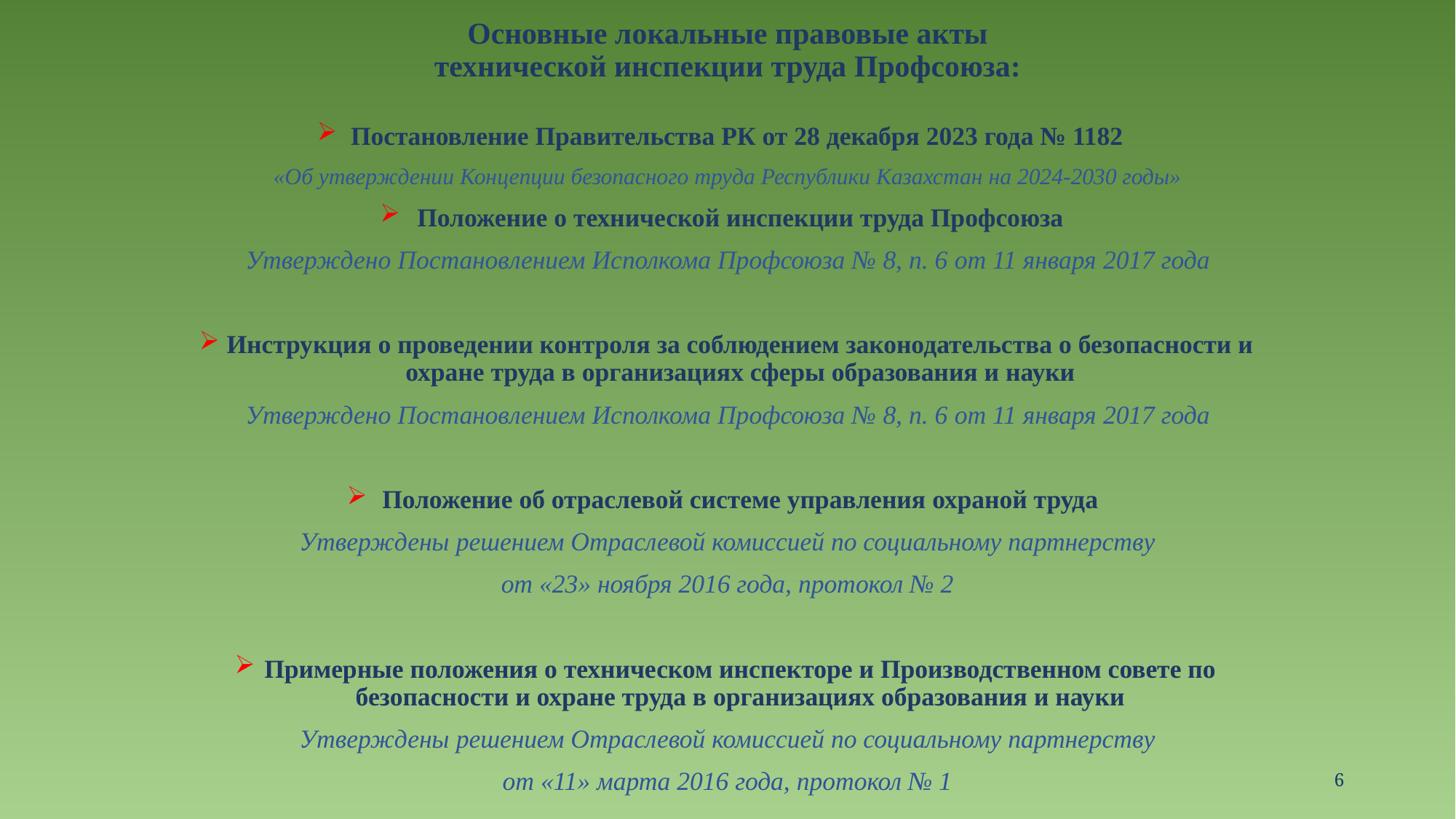

# Основные локальные правовые акты технической инспекции труда Профсоюза:
Постановление Правительства РК от 28 декабря 2023 года № 1182
«Об утверждении Концепции безопасного труда Республики Казахстан на 2024-2030 годы»
Положение о технической инспекции труда Профсоюза
Утверждено Постановлением Исполкома Профсоюза № 8, п. 6 от 11 января 2017 года

Инструкция о проведении контроля за соблюдением законодательства о безопасности и охране труда в организациях сферы образования и науки
Утверждено Постановлением Исполкома Профсоюза № 8, п. 6 от 11 января 2017 года

Положение об отраслевой системе управления охраной труда
Утверждены решением Отраслевой комиссией по социальному партнерству
от «23» ноября 2016 года, протокол № 2

Примерные положения о техническом инспекторе и Производственном совете по безопасности и охране труда в организациях образования и науки
Утверждены решением Отраслевой комиссией по социальному партнерству
от «11» марта 2016 года, протокол № 1
6